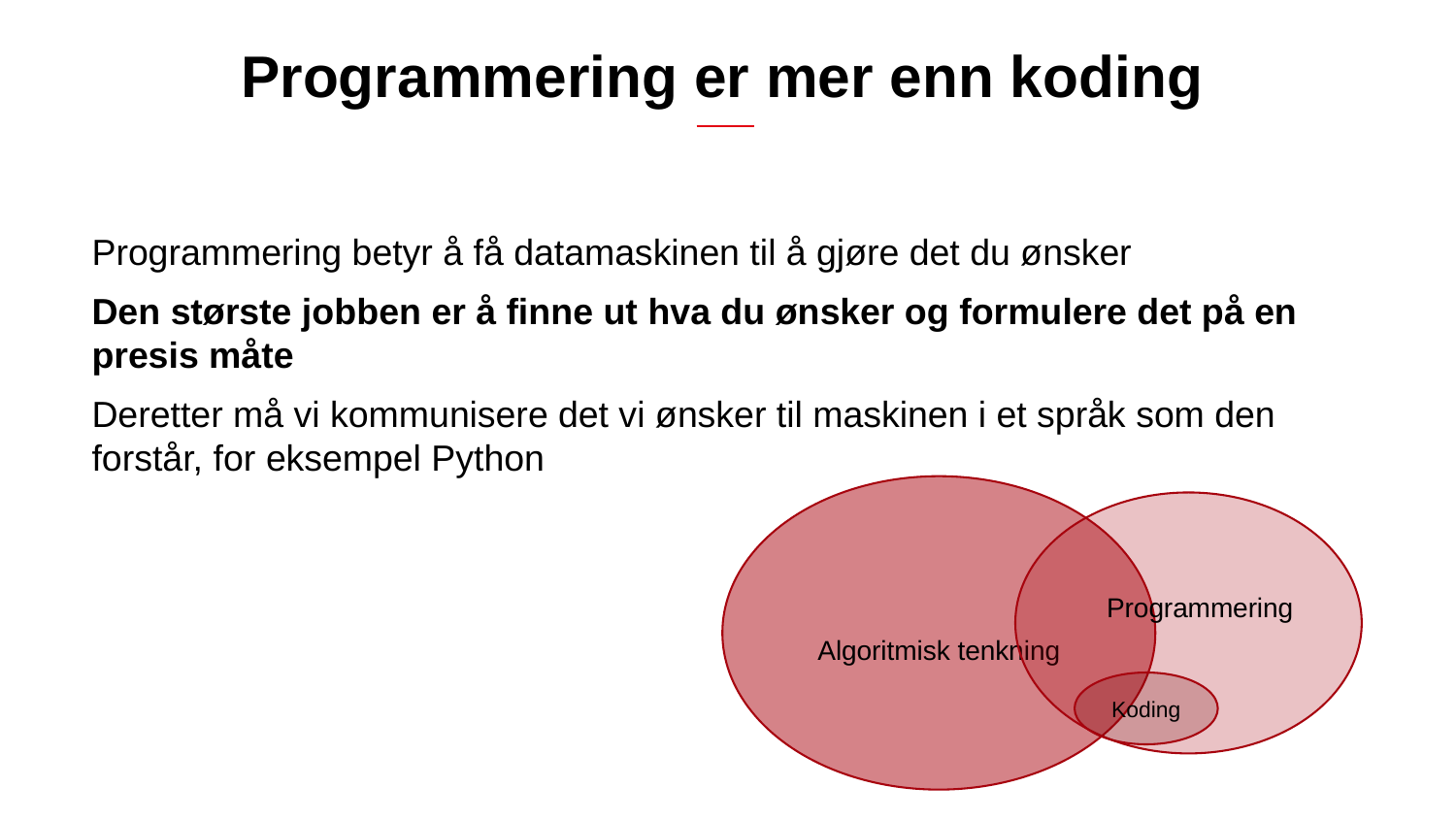

# Programmering er mer enn koding
Programmering betyr å få datamaskinen til å gjøre det du ønsker
Den største jobben er å finne ut hva du ønsker og formulere det på en presis måte
Deretter må vi kommunisere det vi ønsker til maskinen i et språk som den forstår, for eksempel Python

Algoritmisk tenkning
   Programmering

Koding